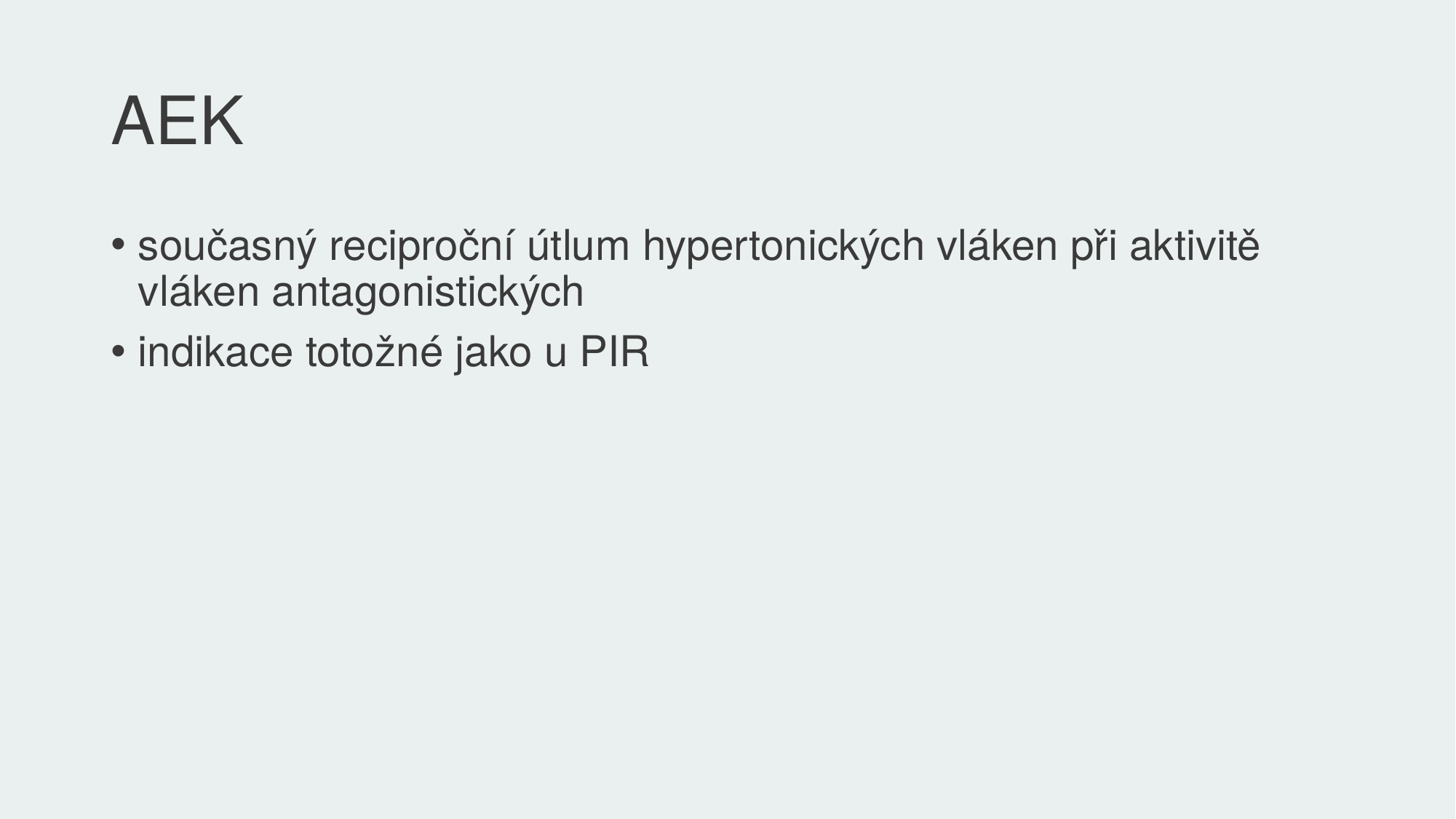

# AEK
současný reciproční útlum hypertonických vláken při aktivitě vláken antagonistických
indikace totožné jako u PIR